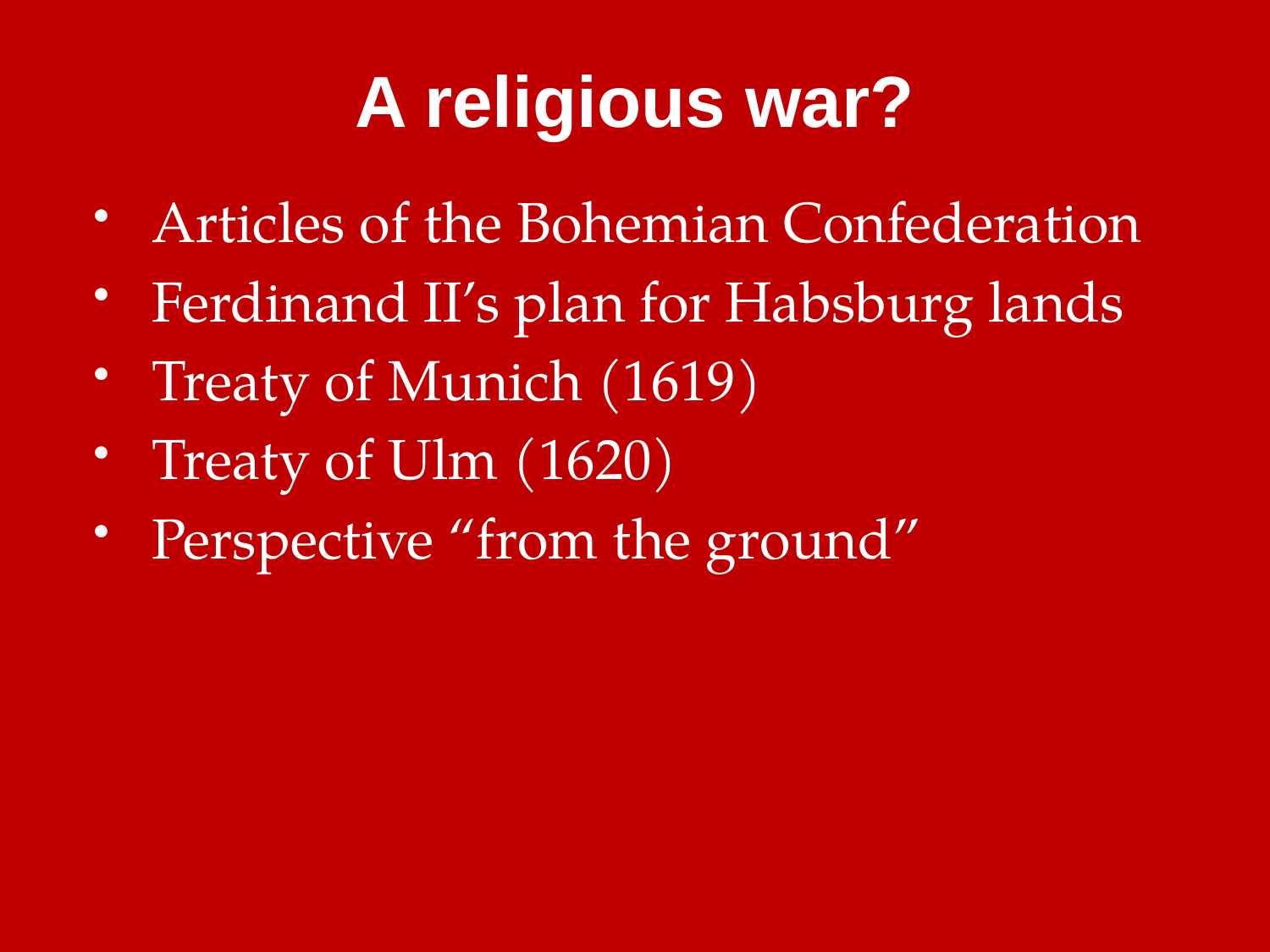

# A religious war?
Articles of the Bohemian Confederation
Ferdinand II’s plan for Habsburg lands
Treaty of Munich (1619)
Treaty of Ulm (1620)
Perspective “from the ground”